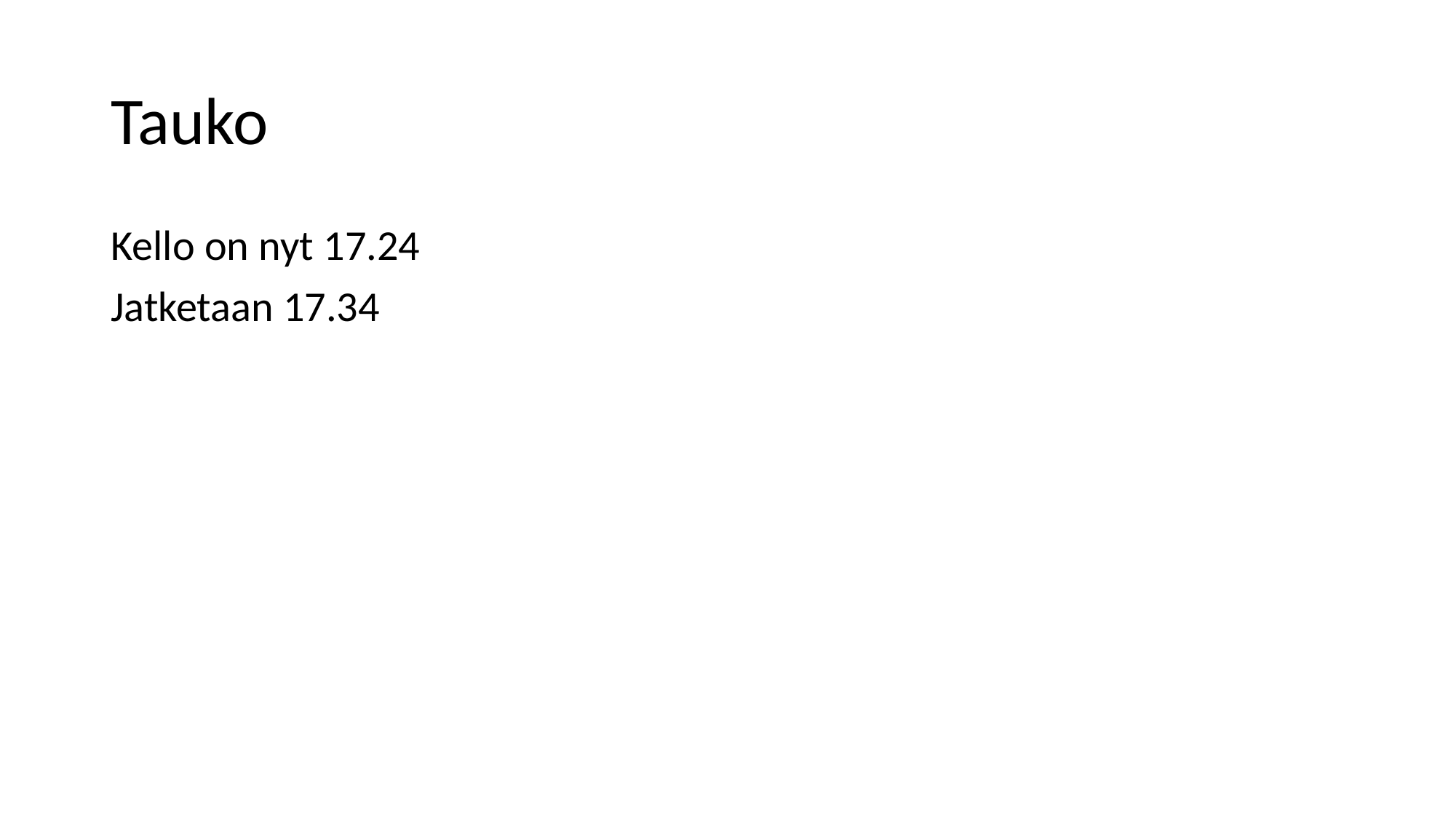

# Tauko
Kello on nyt 17.24
Jatketaan 17.34